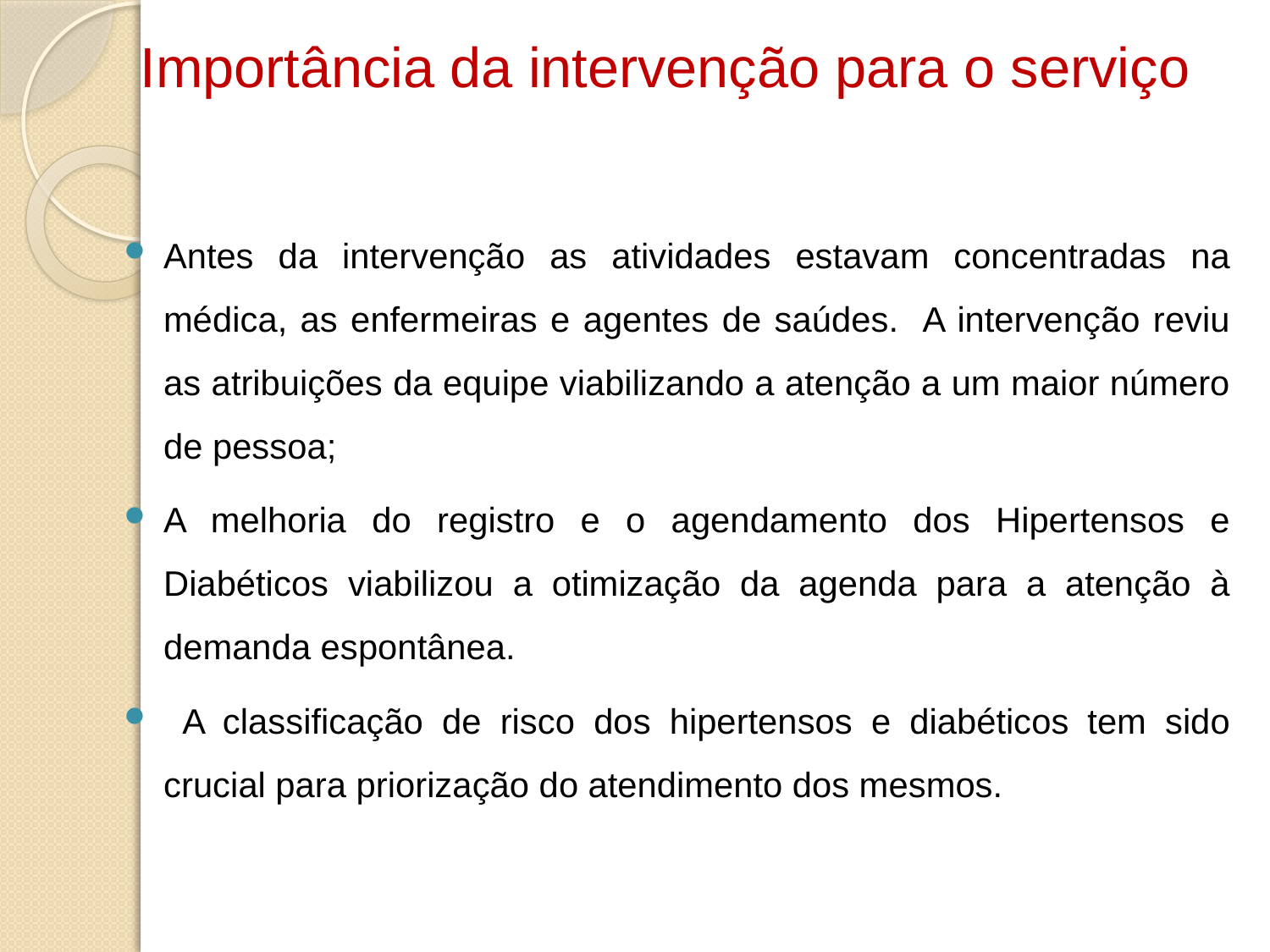

Importância da intervenção para o serviço
Antes da intervenção as atividades estavam concentradas na médica, as enfermeiras e agentes de saúdes.  A intervenção reviu as atribuições da equipe viabilizando a atenção a um maior número de pessoa;
A melhoria do registro e o agendamento dos Hipertensos e Diabéticos viabilizou a otimização da agenda para a atenção à demanda espontânea.
 A classificação de risco dos hipertensos e diabéticos tem sido crucial para priorização do atendimento dos mesmos.